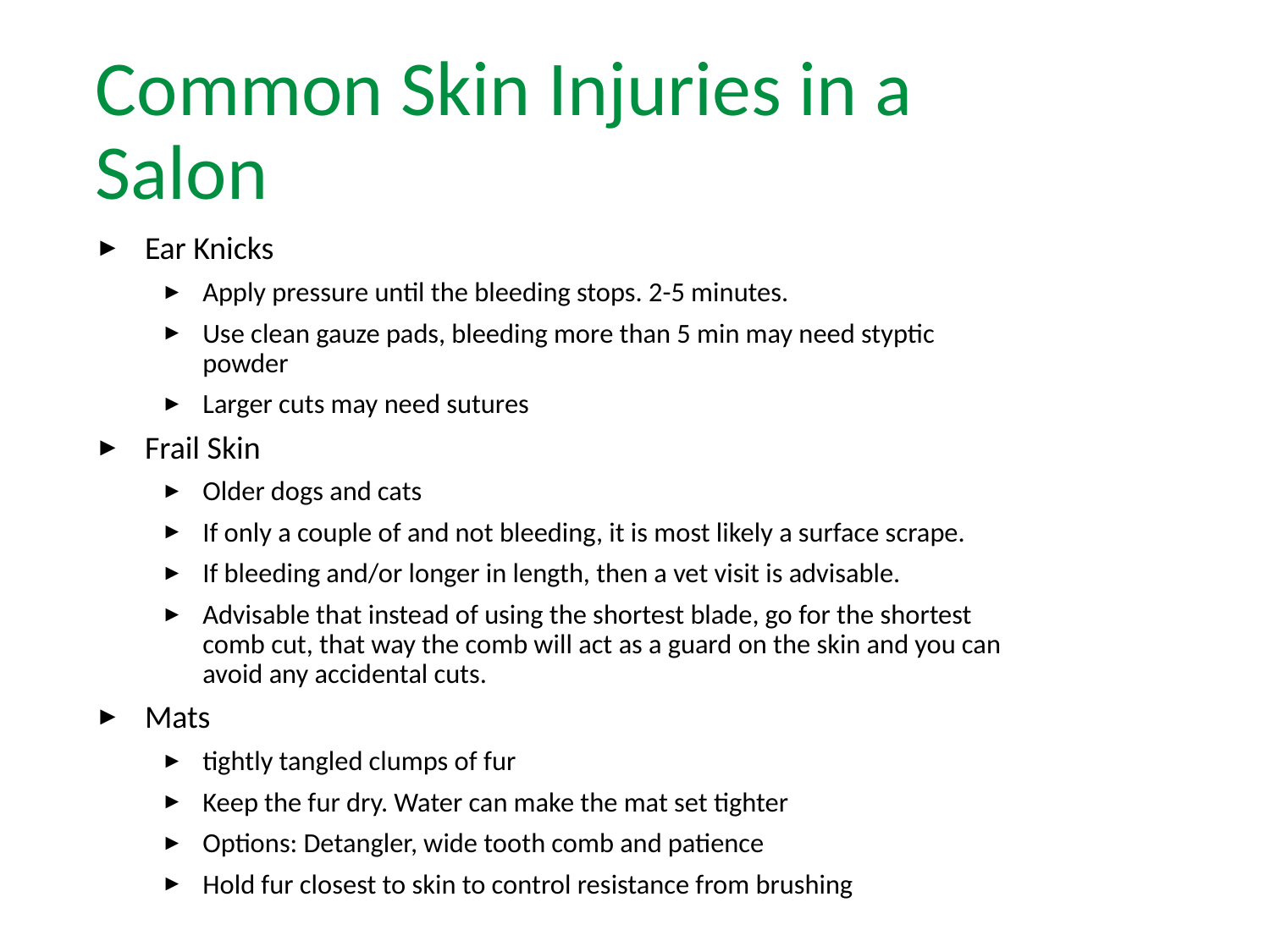

# Common Skin Injuries in a Salon
Ear Knicks
Apply pressure until the bleeding stops. 2-5 minutes.
Use clean gauze pads, bleeding more than 5 min may need styptic powder
Larger cuts may need sutures
Frail Skin
Older dogs and cats
If only a couple of and not bleeding, it is most likely a surface scrape.
If bleeding and/or longer in length, then a vet visit is advisable.
Advisable that instead of using the shortest blade, go for the shortest comb cut, that way the comb will act as a guard on the skin and you can avoid any accidental cuts.
Mats
tightly tangled clumps of fur
Keep the fur dry. Water can make the mat set tighter
Options: Detangler, wide tooth comb and patience
Hold fur closest to skin to control resistance from brushing